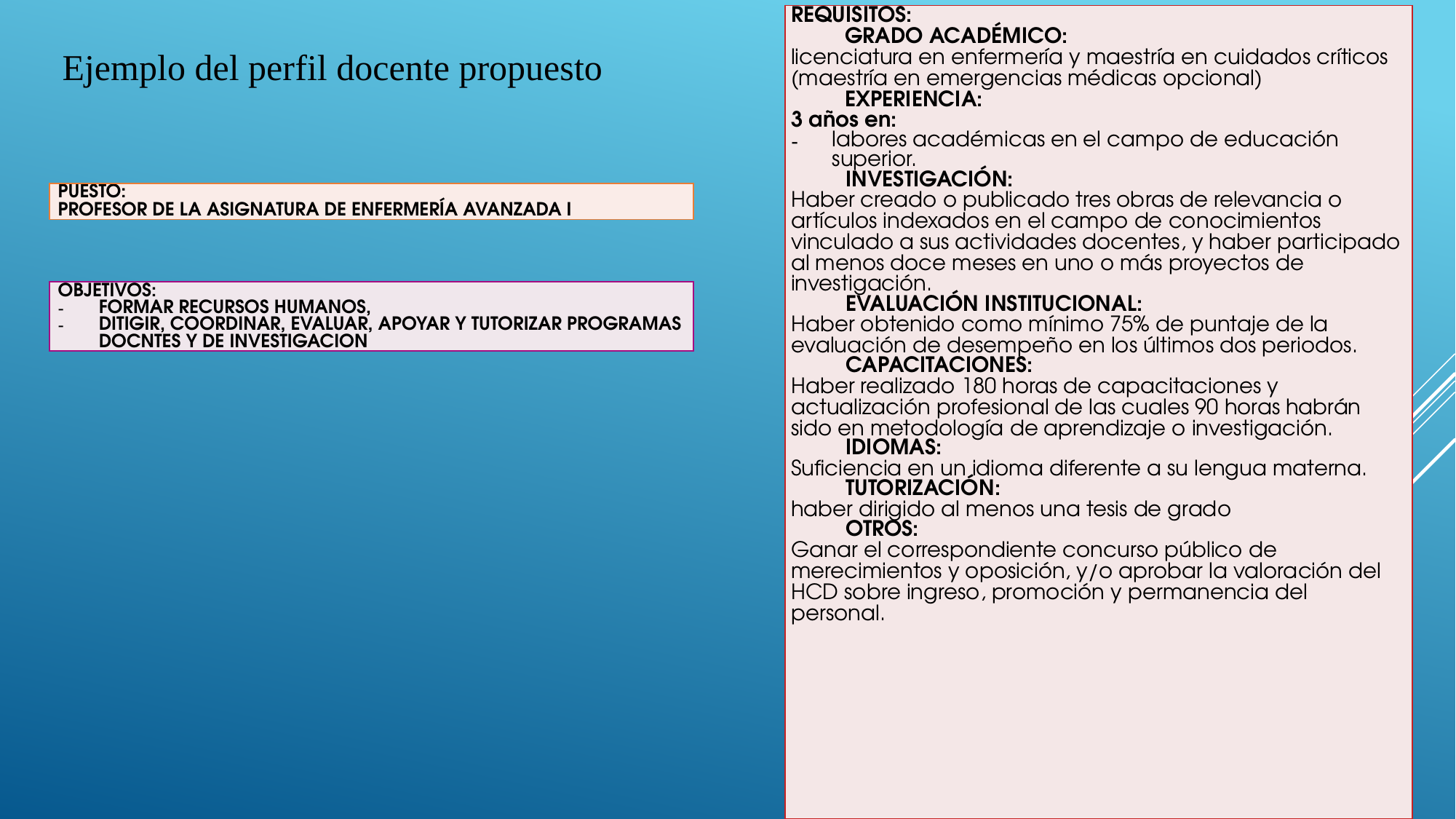

| REQUISITOS: GRADO ACADÉMICO: licenciatura en enfermería y maestría en cuidados críticos (maestría en emergencias médicas opcional) EXPERIENCIA: 3 años en: labores académicas en el campo de educación superior. INVESTIGACIÓN: Haber creado o publicado tres obras de relevancia o artículos indexados en el campo de conocimientos vinculado a sus actividades docentes, y haber participado al menos doce meses en uno o más proyectos de investigación. EVALUACIÓN INSTITUCIONAL: Haber obtenido como mínimo 75% de puntaje de la evaluación de desempeño en los últimos dos periodos. CAPACITACIONES: Haber realizado 180 horas de capacitaciones y actualización profesional de las cuales 90 horas habrán sido en metodología de aprendizaje o investigación. IDIOMAS: Suficiencia en un idioma diferente a su lengua materna. TUTORIZACIÓN: haber dirigido al menos una tesis de grado OTROS: Ganar el correspondiente concurso público de merecimientos y oposición, y/o aprobar la valoración del HCD sobre ingreso, promoción y permanencia del personal. |
| --- |
Ejemplo del perfil docente propuesto

| PUESTO: PROFESOR DE LA ASIGNATURA DE ENFERMERÍA AVANZADA I |
| --- |
| OBJETIVOS: FORMAR RECURSOS HUMANOS, DITIGIR, COORDINAR, EVALUAR, APOYAR Y TUTORIZAR PROGRAMAS DOCNTES Y DE INVESTIGACION |
| --- |